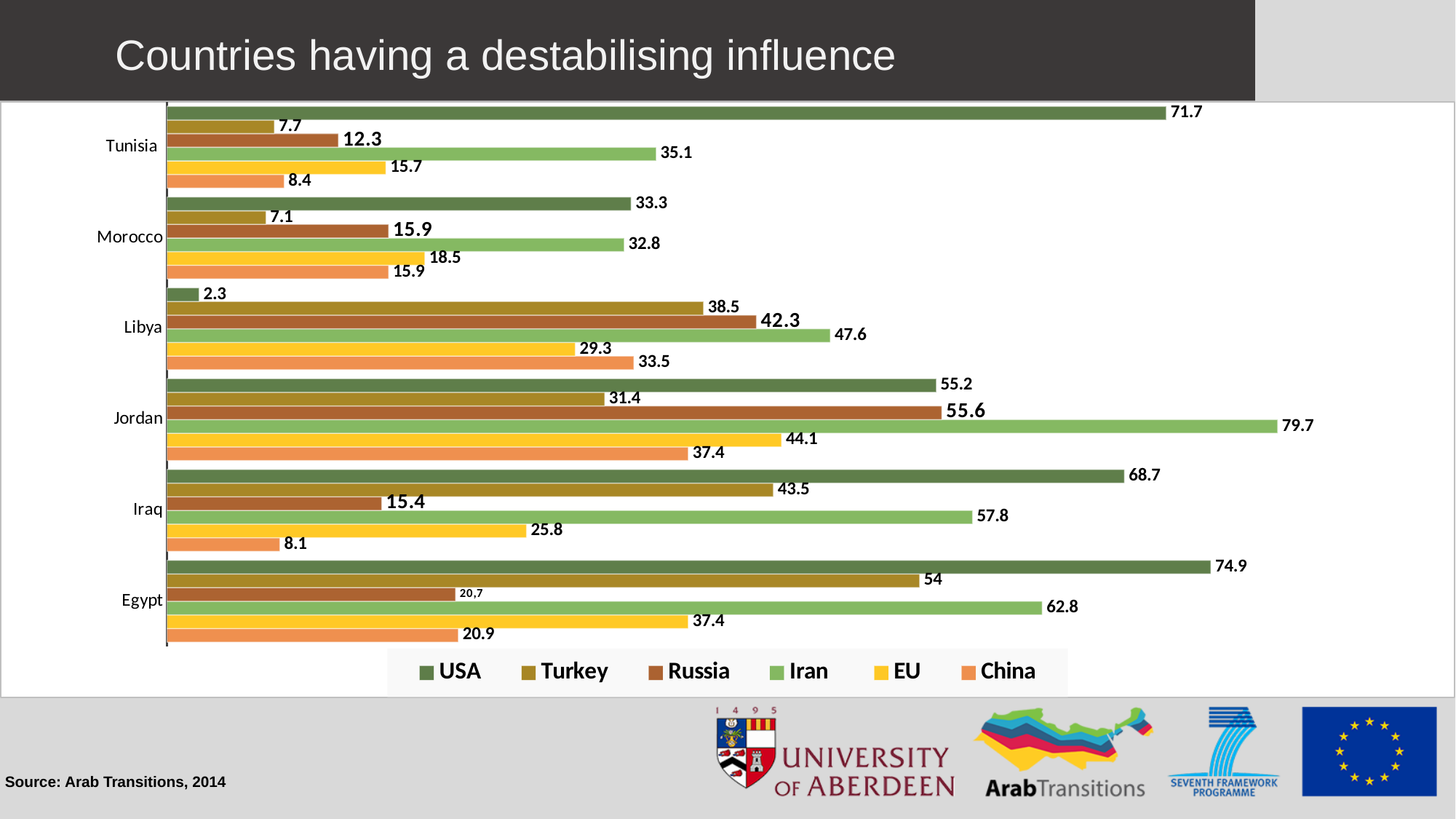

# Countries having a destabilising influence

### Chart

| Category | China | EU | Iran  | Russia | Turkey | USA |
|---|---|---|---|---|---|---|
| Egypt | 20.9 | 37.4 | 62.8 | 20.7 | 54.0 | 74.9 |
| Iraq | 8.1 | 25.8 | 57.8 | 15.4 | 43.5 | 68.7 |
| Jordan | 37.4 | 44.1 | 79.7 | 55.6 | 31.4 | 55.2 |
| Libya | 33.5 | 29.3 | 47.6 | 42.3 | 38.5 | 2.3 |
| Morocco | 15.9 | 18.5 | 32.8 | 15.9 | 7.1 | 33.3 |
| Tunisia  | 8.4 | 15.7 | 35.1 | 12.3 | 7.7 | 71.7 |
Source: Arab Transitions, 2014